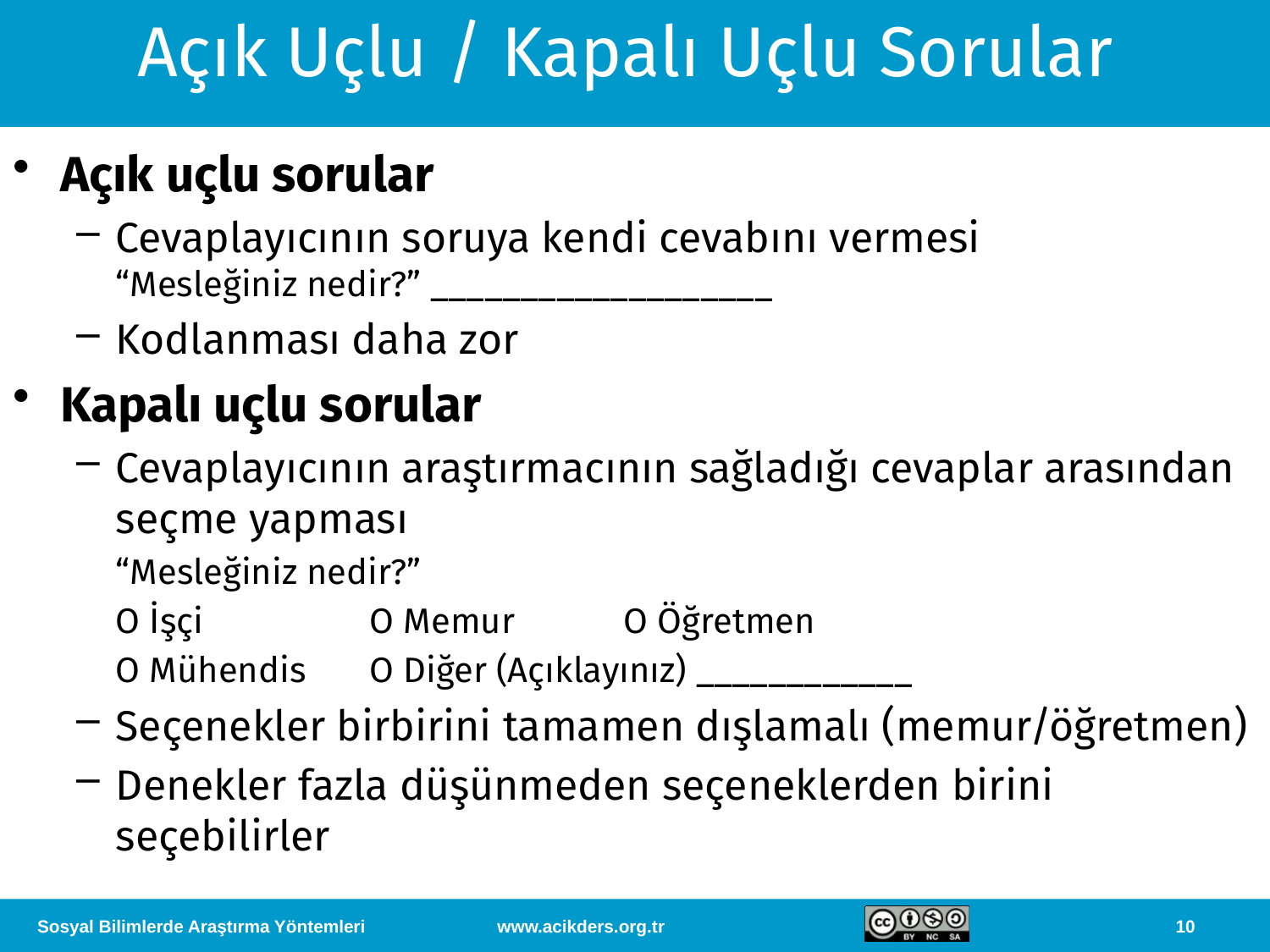

Açık Uçlu / Kapalı Uçlu Sorular
Açık uçlu sorular
Cevaplayıcının soruya kendi cevabını vermesi
“Mesleğiniz nedir?” ___________________
Kodlanması daha zor
Kapalı uçlu sorular
Cevaplayıcının araştırmacının sağladığı cevaplar arasından seçme yapması
	“Mesleğiniz nedir?”
	O İşçi		O Memur 	O Öğretmen
	O Mühendis	O Diğer (Açıklayınız) ____________
Seçenekler birbirini tamamen dışlamalı (memur/öğretmen)
Denekler fazla düşünmeden seçeneklerden birini seçebilirler